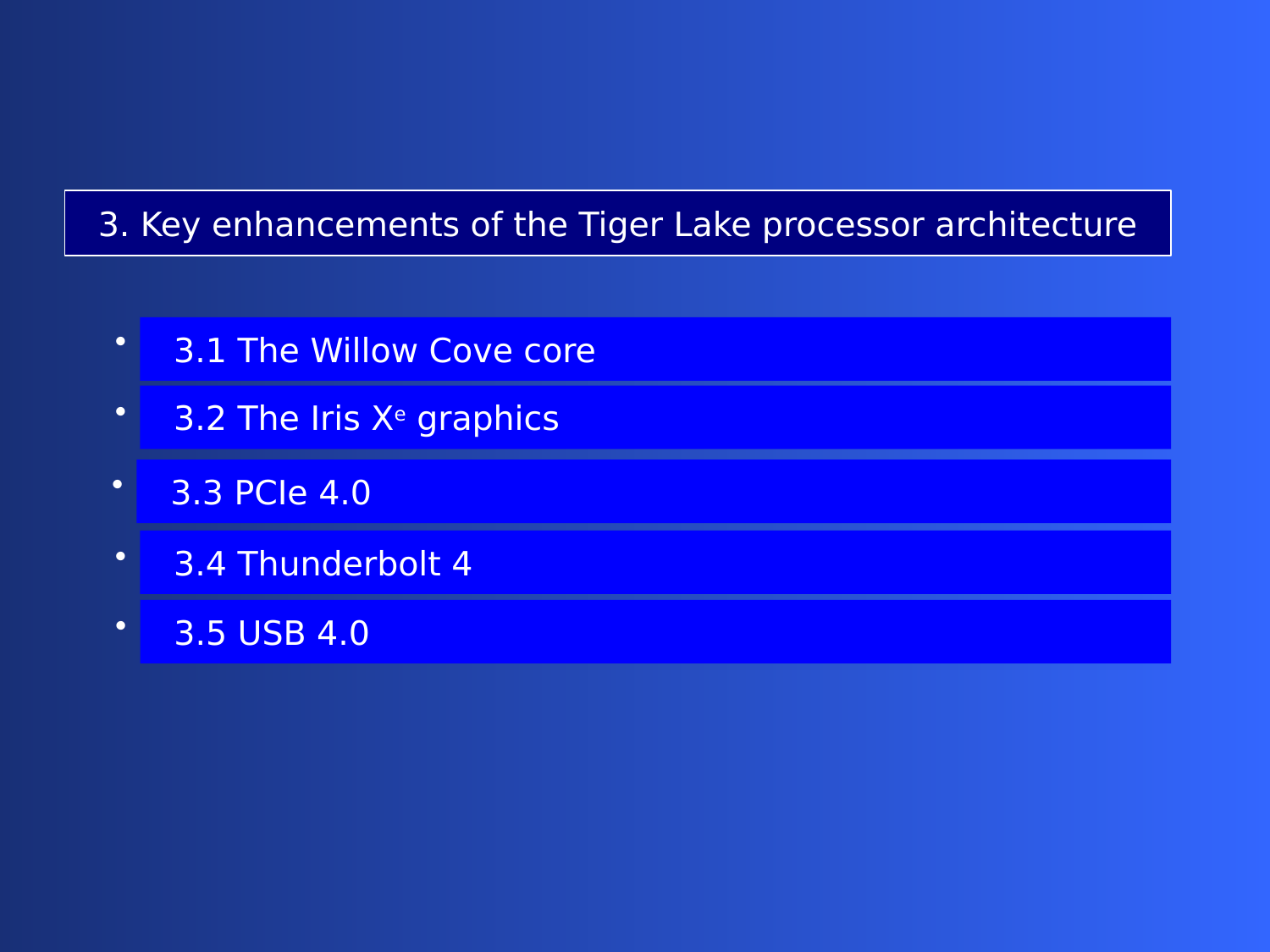

3. Key enhancements of the Tiger Lake processor architecture
  3.1 The Willow Cove core

  3.2 The Iris Xe graphics

  3.3 PCIe 4.0

  3.4 Thunderbolt 4

  3.5 USB 4.0